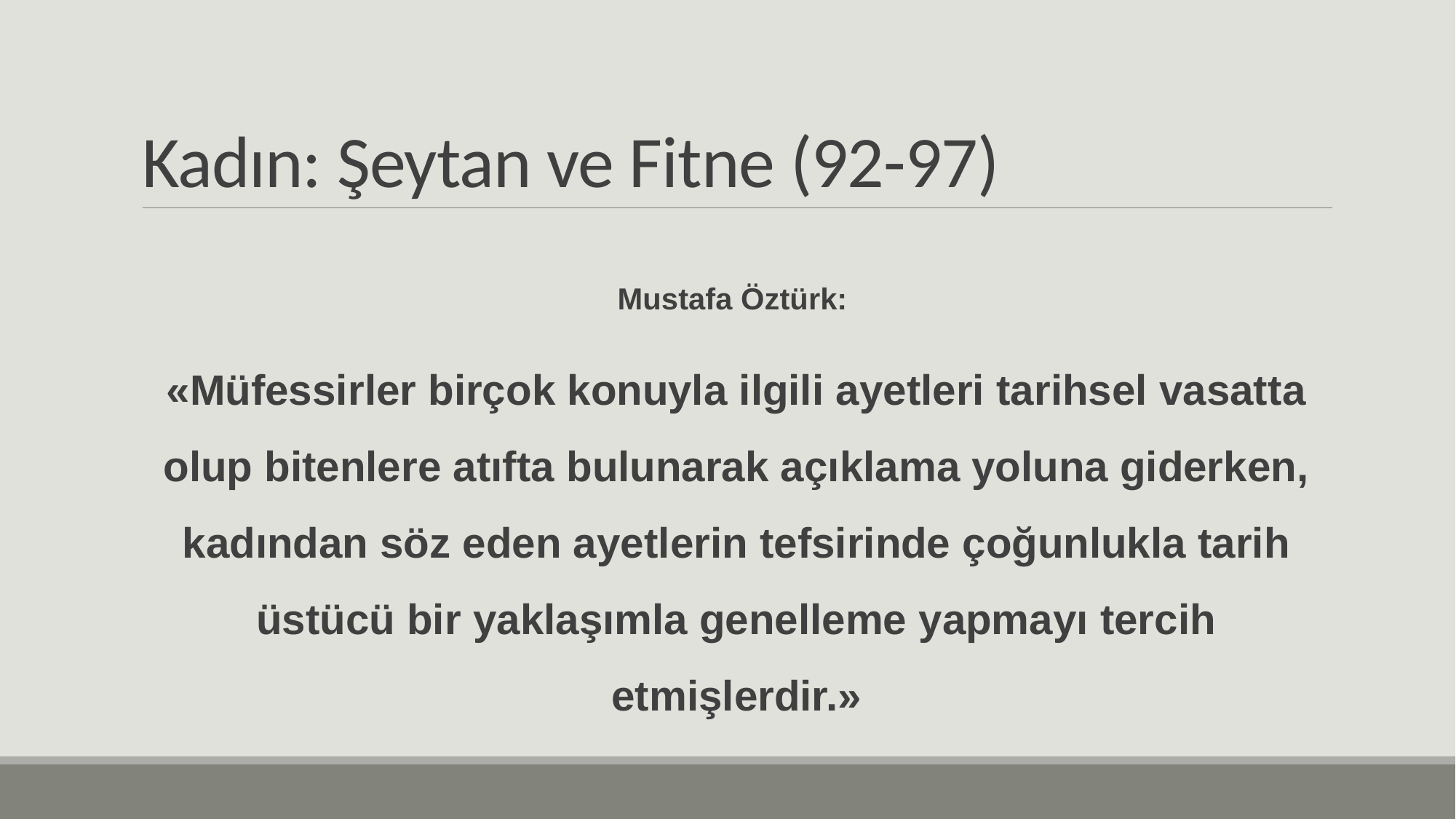

# Kadın: Şeytan ve Fitne (92-97)

Mustafa Öztürk:
«Müfessirler birçok konuyla ilgili ayetleri tarihsel vasatta olup bitenlere atıfta bulunarak açıklama yoluna giderken, kadından söz eden ayetlerin tefsirinde çoğunlukla tarih üstücü bir yaklaşımla genelleme yapmayı tercih etmişlerdir.»